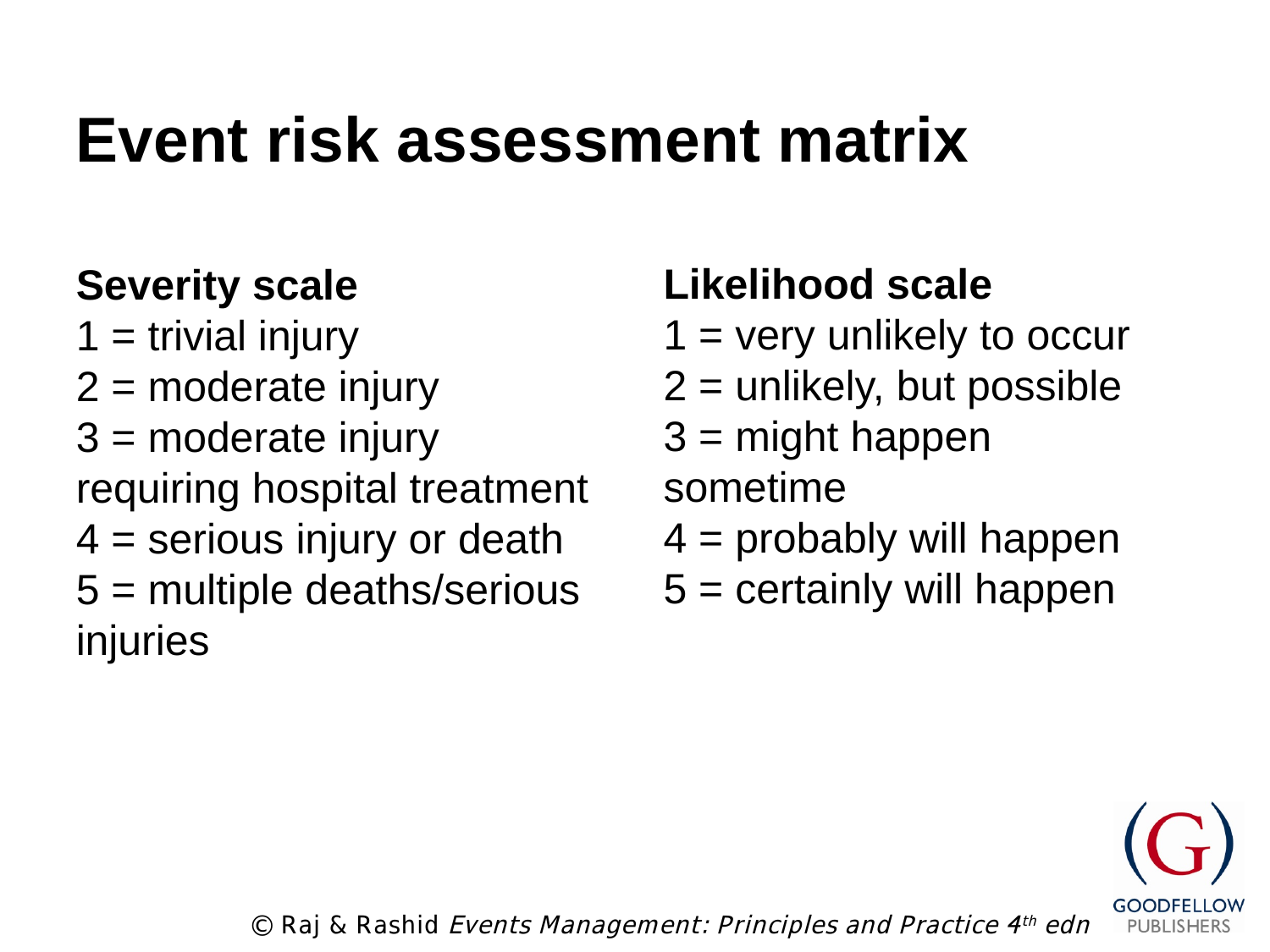

# Event risk assessment matrix
Severity scale
1 = trivial injury
2 = moderate injury
3 = moderate injury requiring hospital treatment
4 = serious injury or death
5 = multiple deaths/serious injuries

Likelihood scale
1 = very unlikely to occur
2 = unlikely, but possible
3 = might happen sometime
4 = probably will happen
5 = certainly will happen